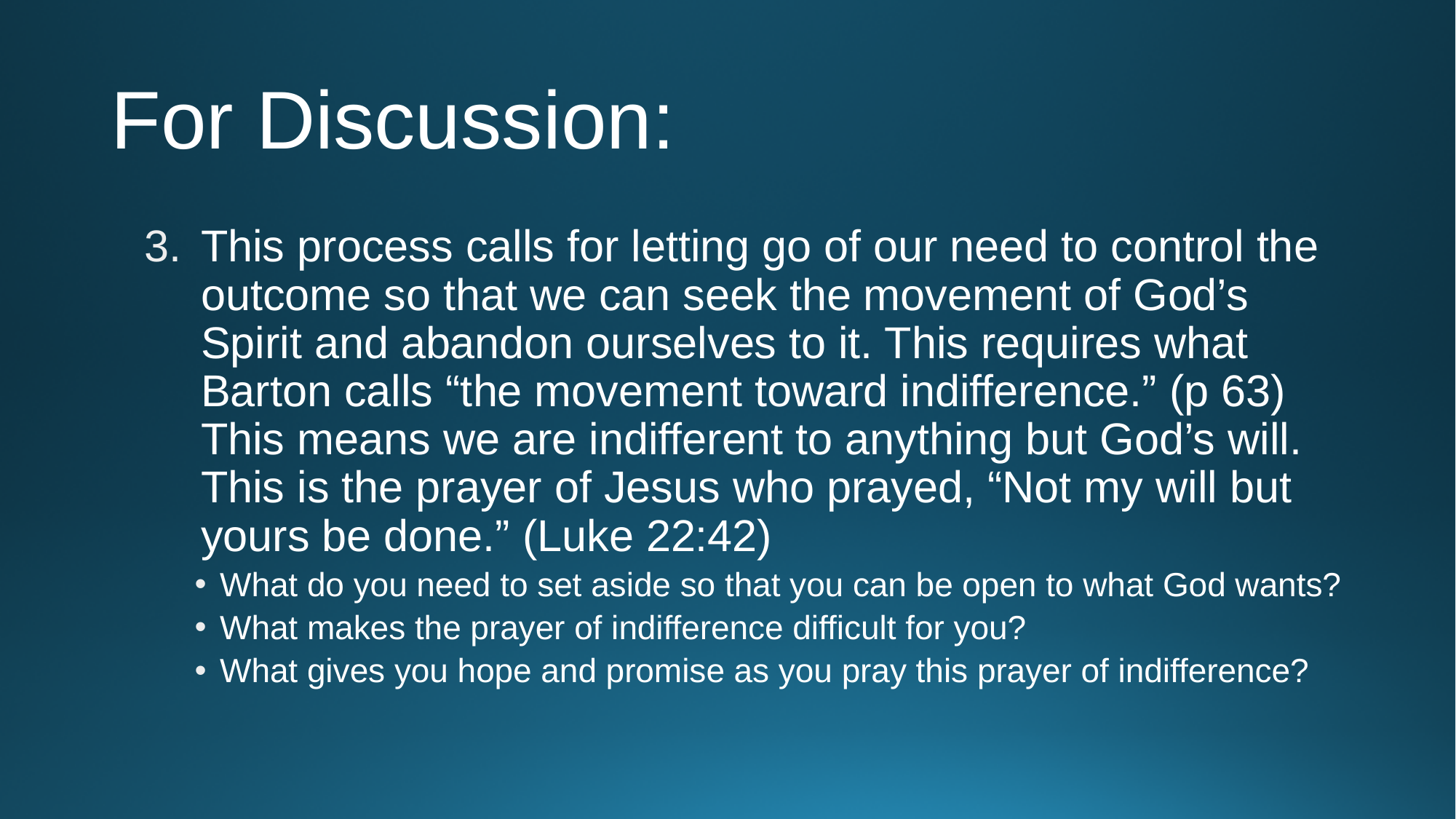

# For Discussion:
This process calls for letting go of our need to control the outcome so that we can seek the movement of God’s Spirit and abandon ourselves to it. This requires what Barton calls “the movement toward indifference.” (p 63) This means we are indifferent to anything but God’s will. This is the prayer of Jesus who prayed, “Not my will but yours be done.” (Luke 22:42)
What do you need to set aside so that you can be open to what God wants?
What makes the prayer of indifference difficult for you?
What gives you hope and promise as you pray this prayer of indifference?